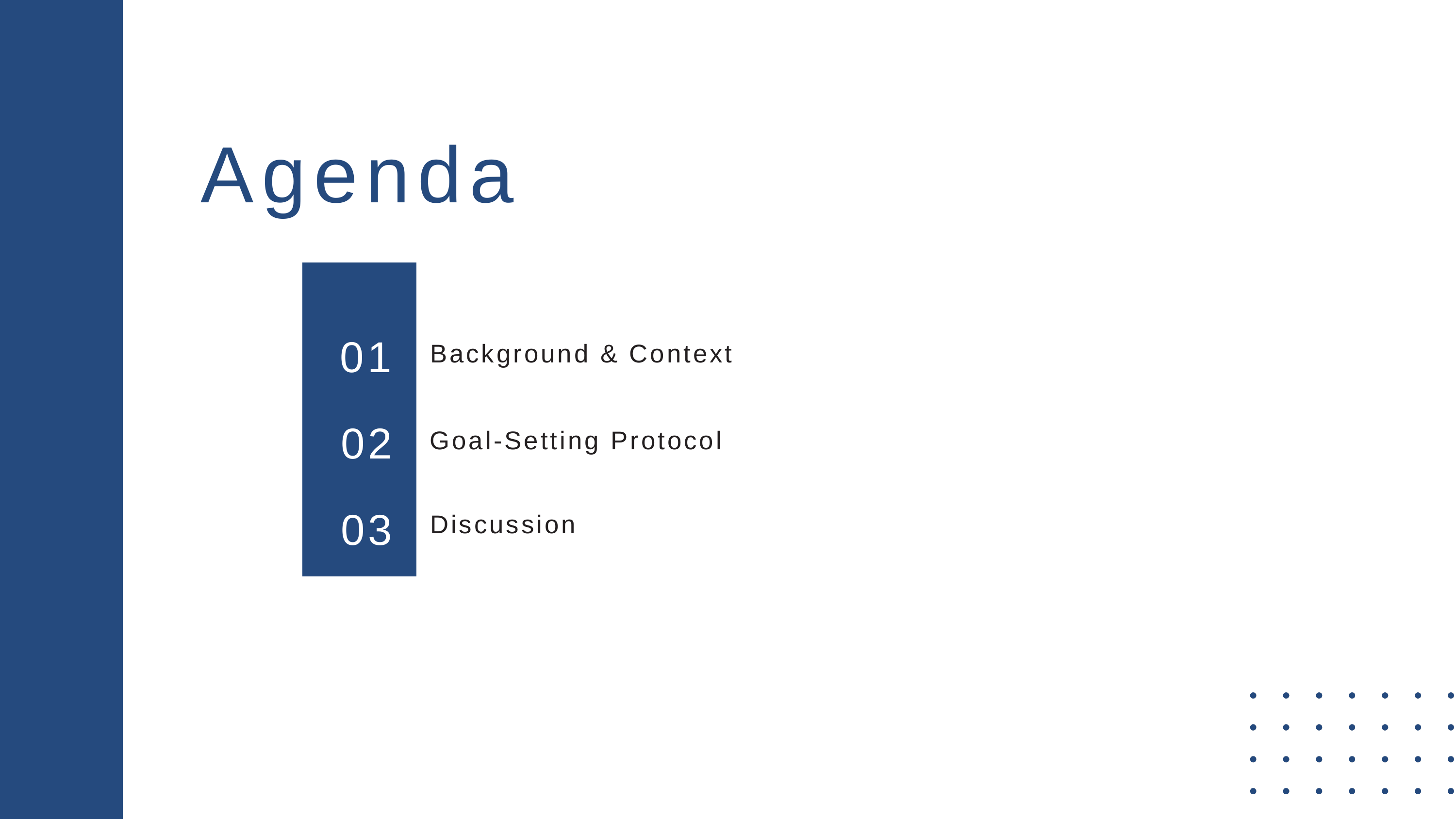

Agenda

01

Background & Context
02
Goal-Setting Protocol
03
Discussion